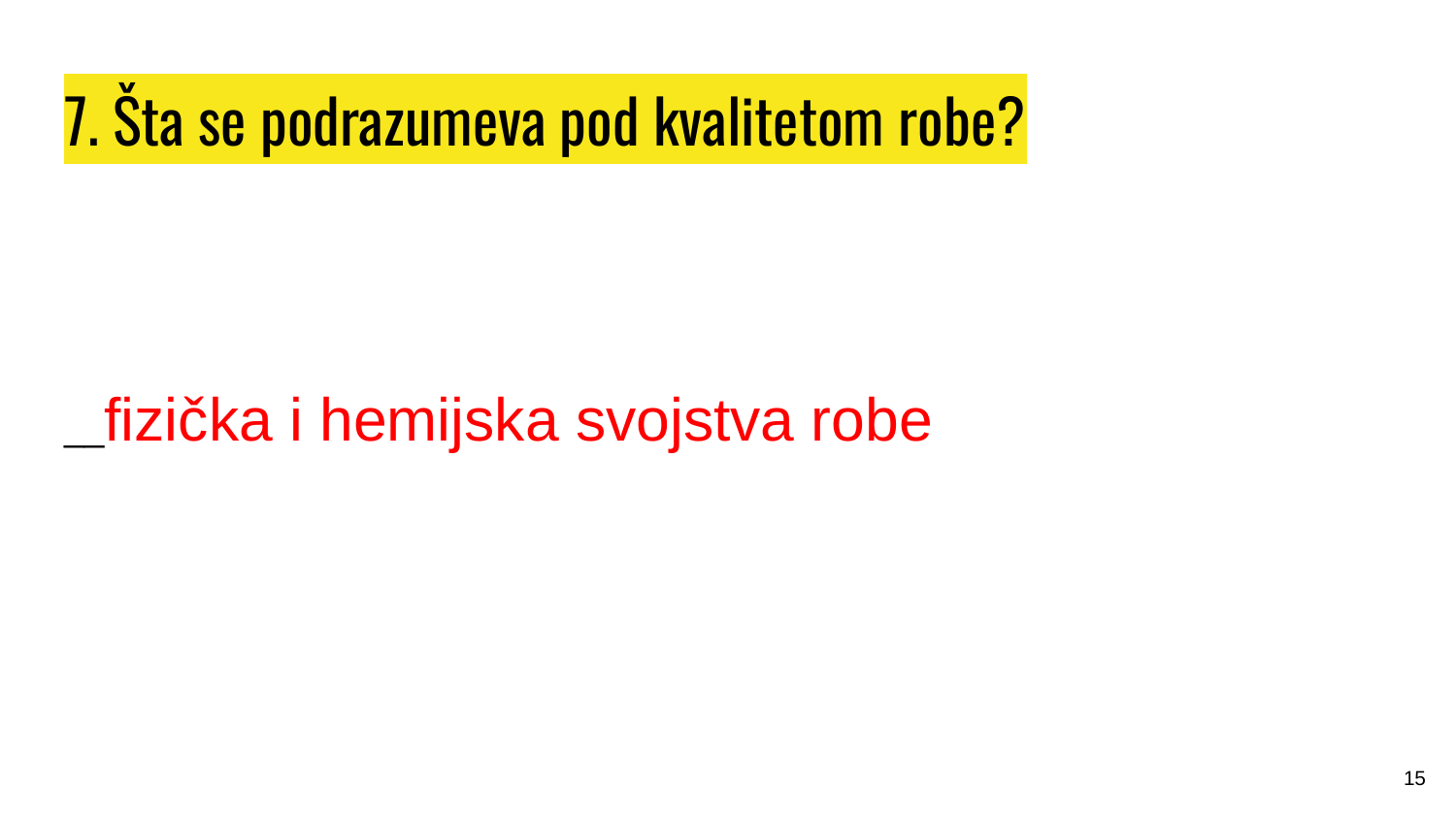

# 7. Šta se podrazumeva pod kvalitetom robe?

__fizička i hemijska svojstva robe